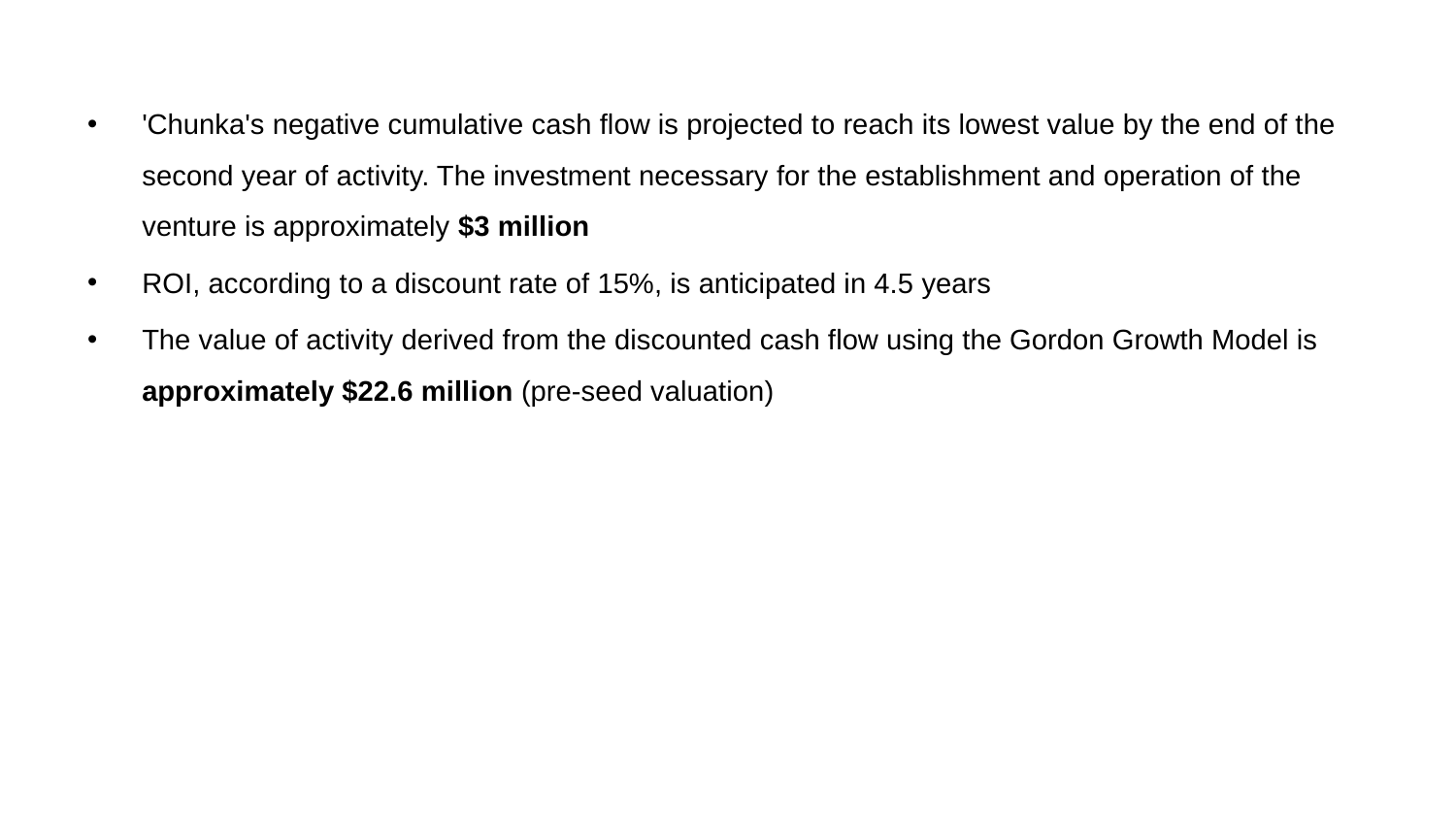

'Chunka's negative cumulative cash flow is projected to reach its lowest value by the end of the second year of activity. The investment necessary for the establishment and operation of the venture is approximately $3 million
ROI, according to a discount rate of 15%, is anticipated in 4.5 years
The value of activity derived from the discounted cash flow using the Gordon Growth Model is approximately $22.6 million (pre-seed valuation)